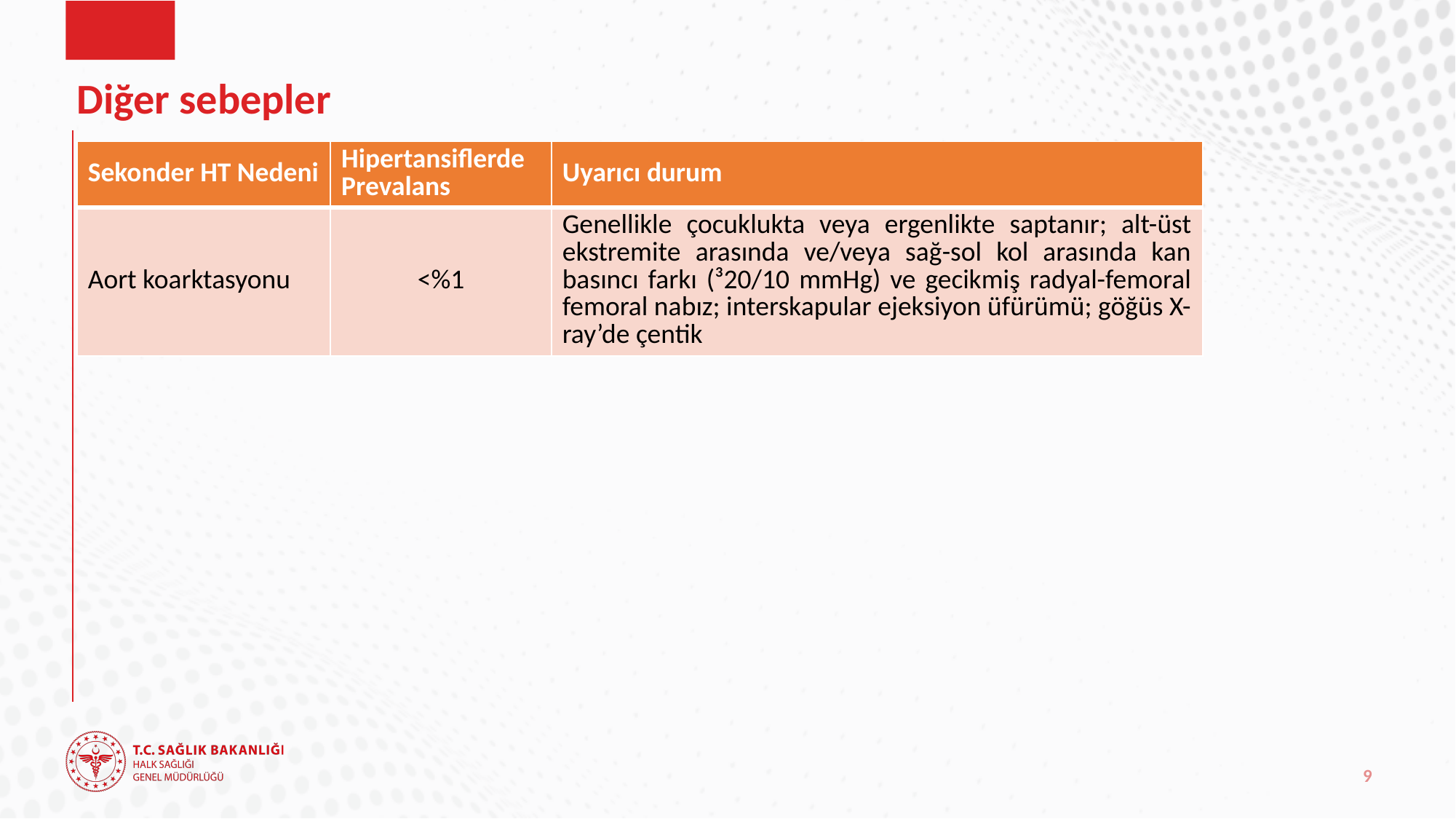

# Diğer sebepler
| Sekonder HT Nedeni | Hipertansiflerde Prevalans | Uyarıcı durum |
| --- | --- | --- |
| Aort koarktasyonu | <%1 | Genellikle çocuklukta veya ergenlikte saptanır; alt-üst ekstremite arasında ve/veya sağ-sol kol arasında kan basıncı farkı (³20/10 mmHg) ve gecikmiş radyal-femoral femoral nabız; interskapular ejeksiyon üfürümü; göğüs X-ray’de çentik |
9